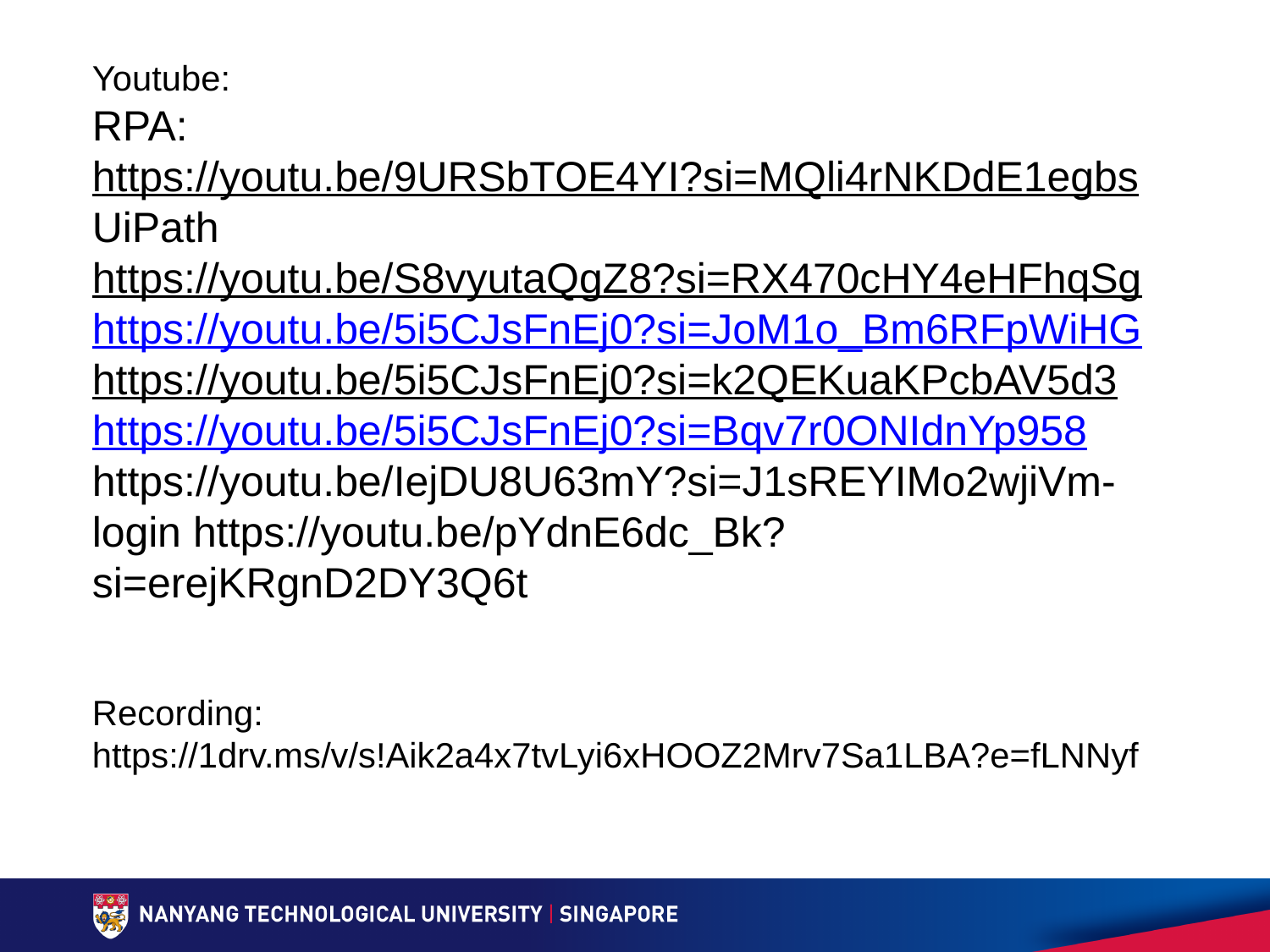

# Youtube: RPA: https://youtu.be/9URSbTOE4YI?si=MQli4rNKDdE1egbs UiPath https://youtu.be/S8vyutaQgZ8?si=RX470cHY4eHFhqSg https://youtu.be/5i5CJsFnEj0?si=JoM1o_Bm6RFpWiHG https://youtu.be/5i5CJsFnEj0?si=k2QEKuaKPcbAV5d3 https://youtu.be/5i5CJsFnEj0?si=Bqv7r0ONIdnYp958 https://youtu.be/IejDU8U63mY?si=J1sREYIMo2wjiVm- login https://youtu.be/pYdnE6dc_Bk?si=erejKRgnD2DY3Q6t Recording: https://1drv.ms/v/s!Aik2a4x7tvLyi6xHOOZ2Mrv7Sa1LBA?e=fLNNyf